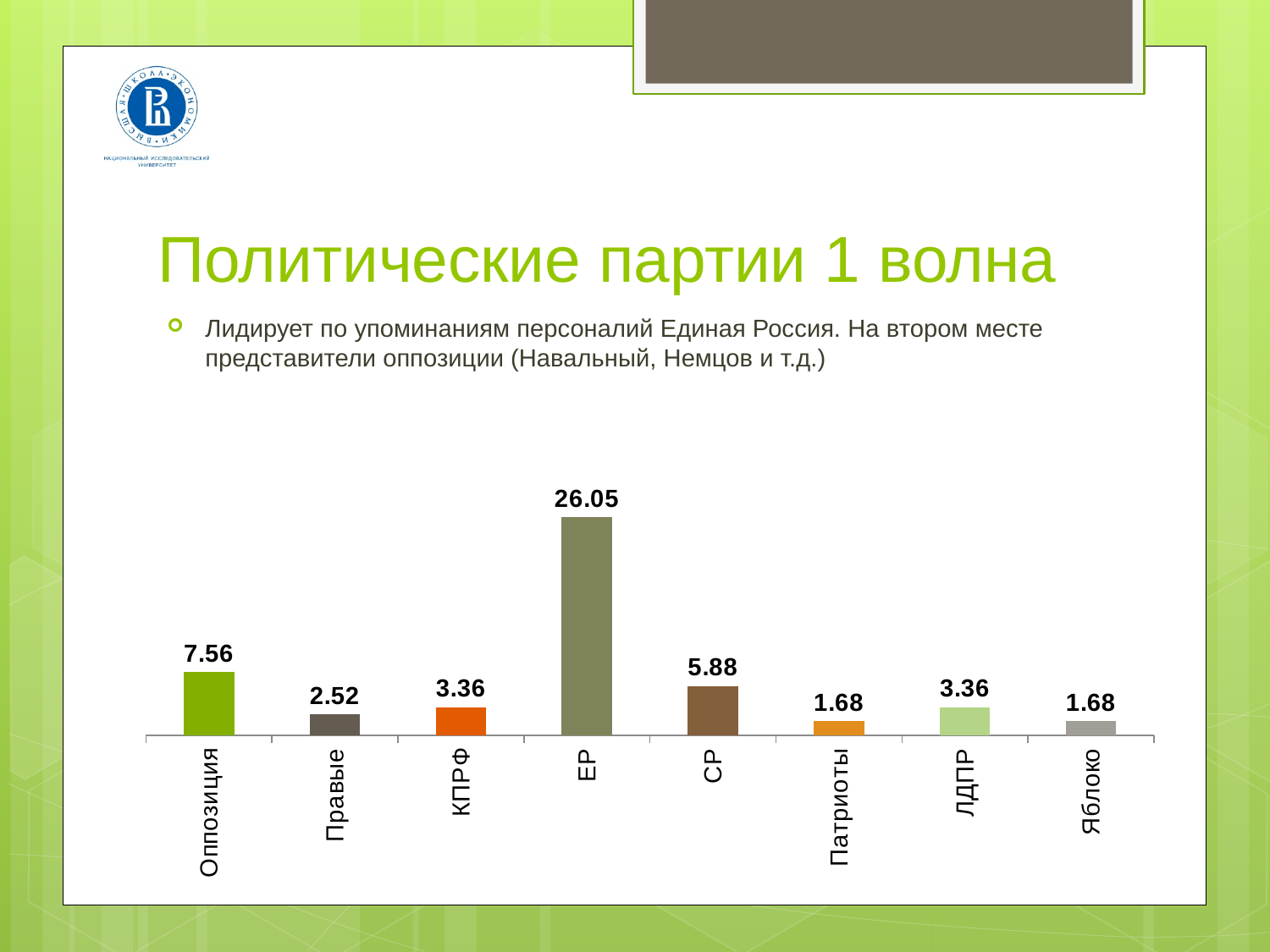

# Политические партии 1 волна
Лидирует по упоминаниям персоналий Единая Россия. На втором месте представители оппозиции (Навальный, Немцов и т.д.)

### Chart

| Category | Категория 1 |
|---|---|
| Оппозиция | 7.56 |
| Правые | 2.52 |
| КПРФ | 3.36 |
| ЕР | 26.05 |
| СР | 5.88 |
| Патриоты | 1.68 |
| ЛДПР | 3.36 |
| Яблоко | 1.68 |